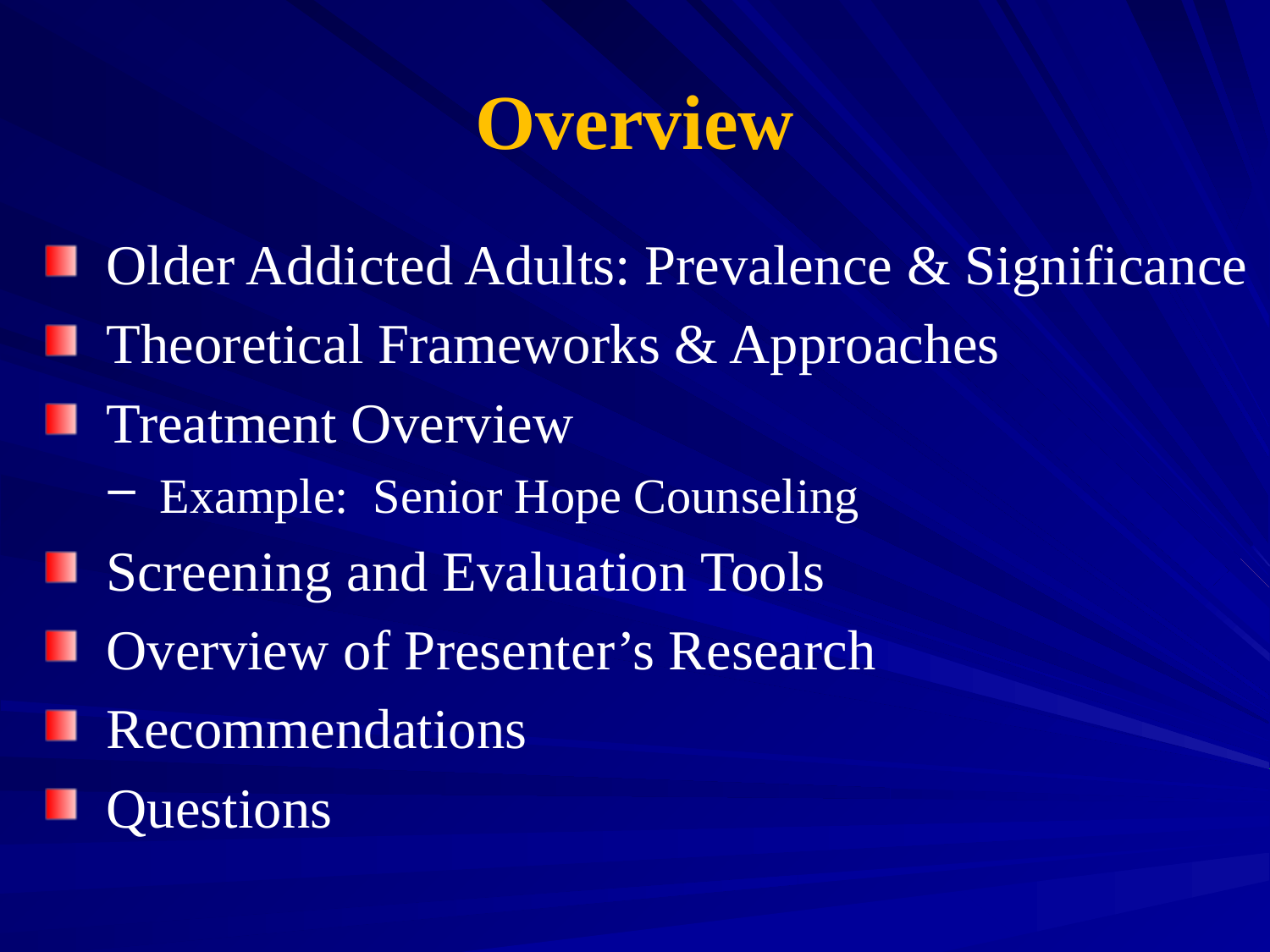

# Overview
 Older Addicted Adults: Prevalence & Significance
 Theoretical Frameworks & Approaches
 Treatment Overview
 Example:  Senior Hope Counseling
 Screening and Evaluation Tools
 Overview of Presenter’s Research
 Recommendations
 Questions